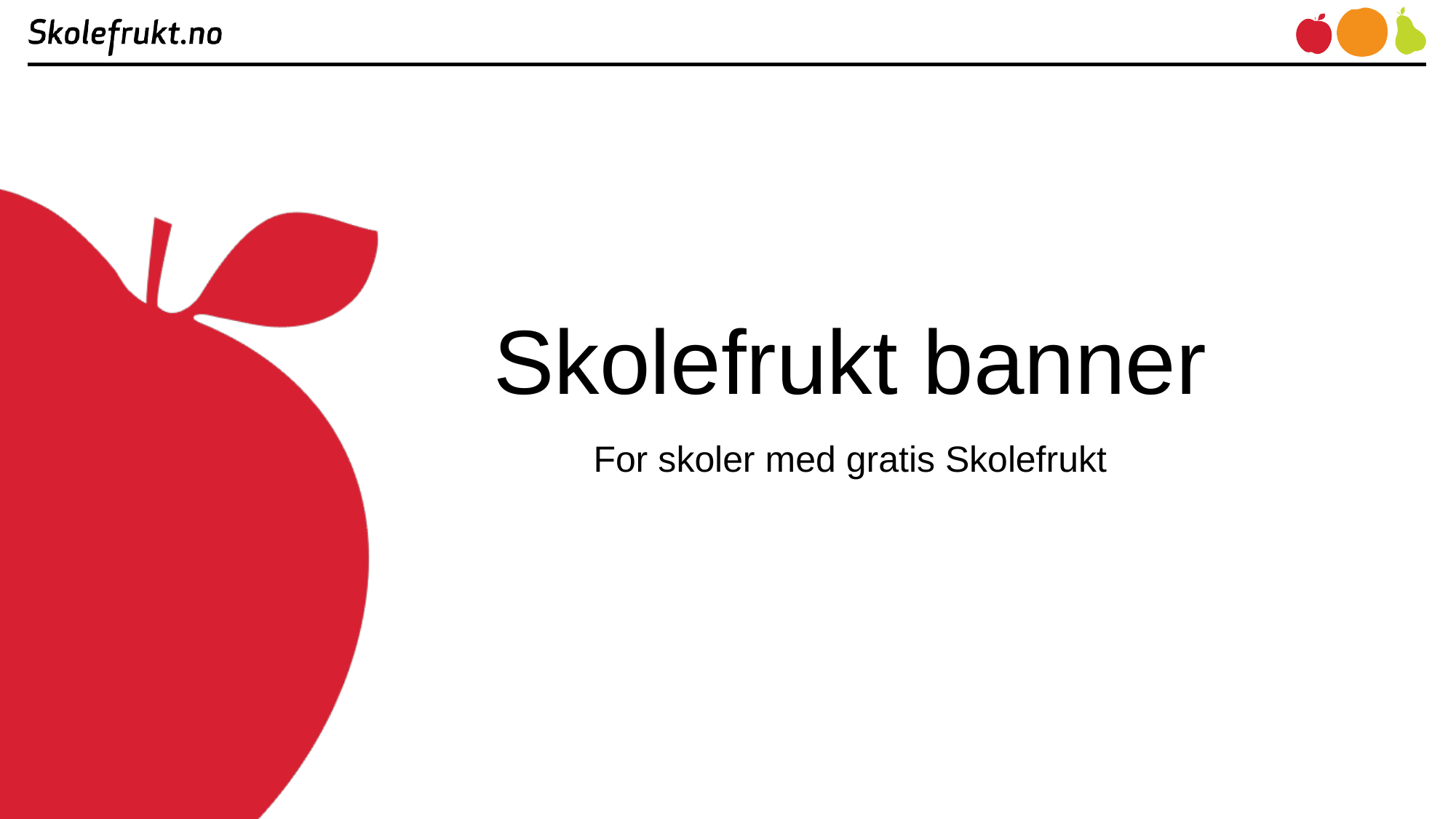

# Skolefrukt banner
For skoler med gratis Skolefrukt